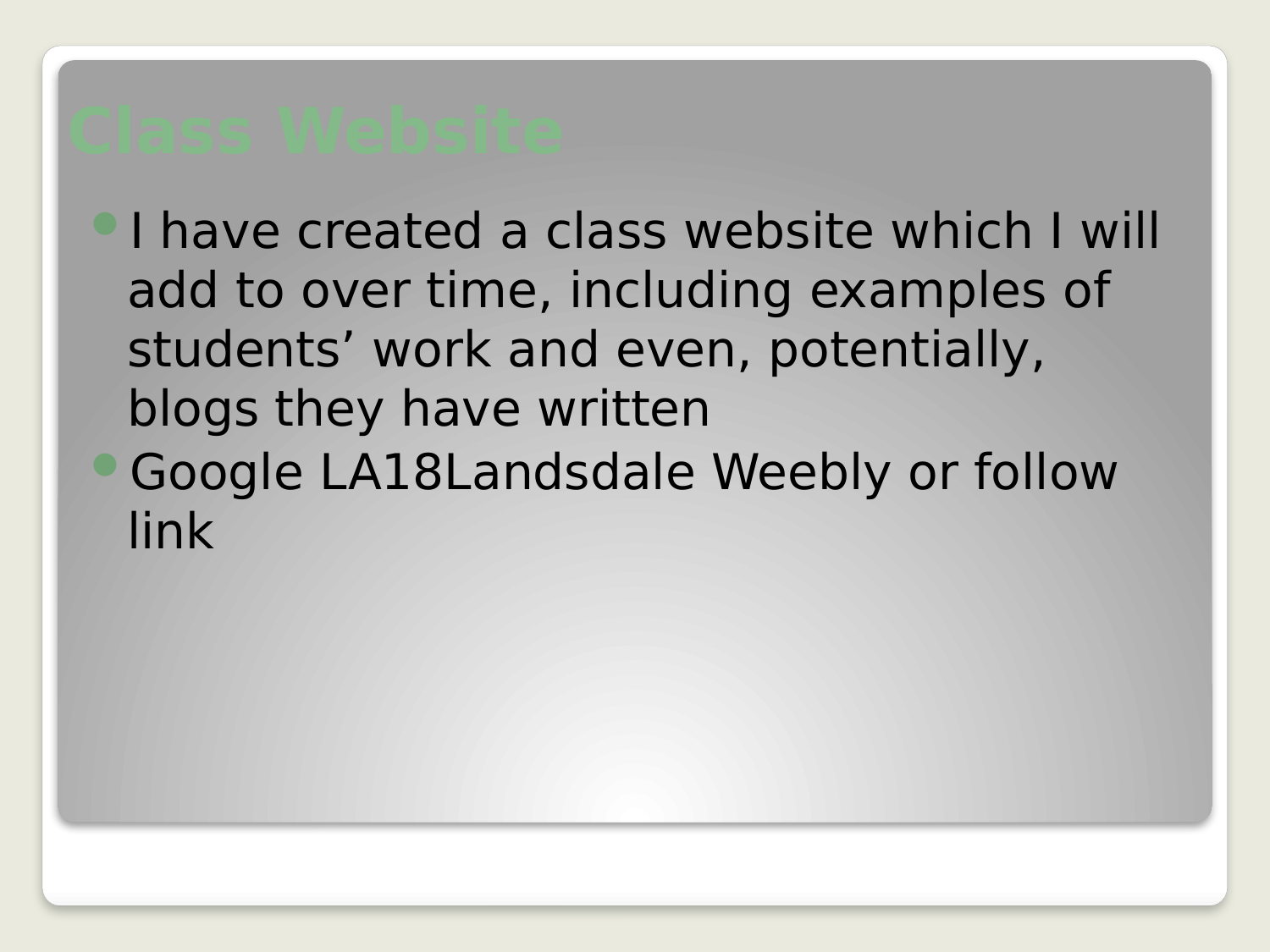

# Class Website
I have created a class website which I will add to over time, including examples of students’ work and even, potentially, blogs they have written
Google LA18Landsdale Weebly or follow link